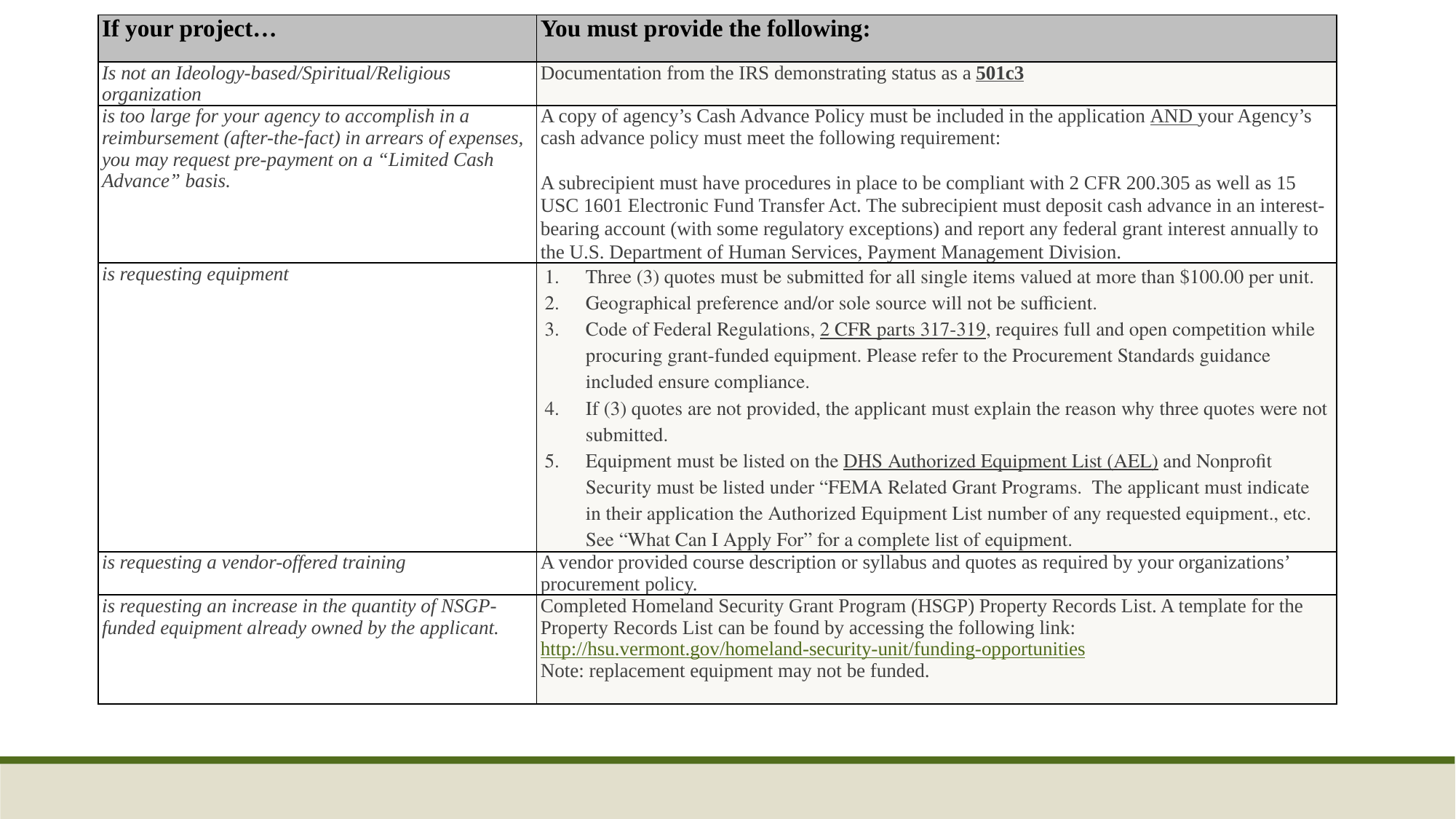

| If your project… | You must provide the following: |
| --- | --- |
| Is not an Ideology-based/Spiritual/Religious organization | Documentation from the IRS demonstrating status as a 501c3 |
| is too large for your agency to accomplish in a reimbursement (after-the-fact) in arrears of expenses, you may request pre-payment on a “Limited Cash Advance” basis. | A copy of agency’s Cash Advance Policy must be included in the application AND your Agency’s cash advance policy must meet the following requirement: A subrecipient must have procedures in place to be compliant with 2 CFR 200.305 as well as 15 USC 1601 Electronic Fund Transfer Act. The subrecipient must deposit cash advance in an interest-bearing account (with some regulatory exceptions) and report any federal grant interest annually to the U.S. Department of Human Services, Payment Management Division. |
| is requesting equipment | Three (3) quotes must be submitted for all single items valued at more than $100.00 per unit. Geographical preference and/or sole source will not be sufficient. Code of Federal Regulations, 2 CFR parts 317-319, requires full and open competition while procuring grant-funded equipment. Please refer to the Procurement Standards guidance included ensure compliance. If (3) quotes are not provided, the applicant must explain the reason why three quotes were not submitted. Equipment must be listed on the DHS Authorized Equipment List (AEL) and Nonprofit Security must be listed under “FEMA Related Grant Programs. The applicant must indicate in their application the Authorized Equipment List number of any requested equipment., etc. See “What Can I Apply For” for a complete list of equipment. |
| is requesting a vendor-offered training | A vendor provided course description or syllabus and quotes as required by your organizations’ procurement policy. |
| is requesting an increase in the quantity of NSGP-funded equipment already owned by the applicant. | Completed Homeland Security Grant Program (HSGP) Property Records List. A template for the Property Records List can be found by accessing the following link: http://hsu.vermont.gov/homeland-security-unit/funding-opportunities Note: replacement equipment may not be funded. |